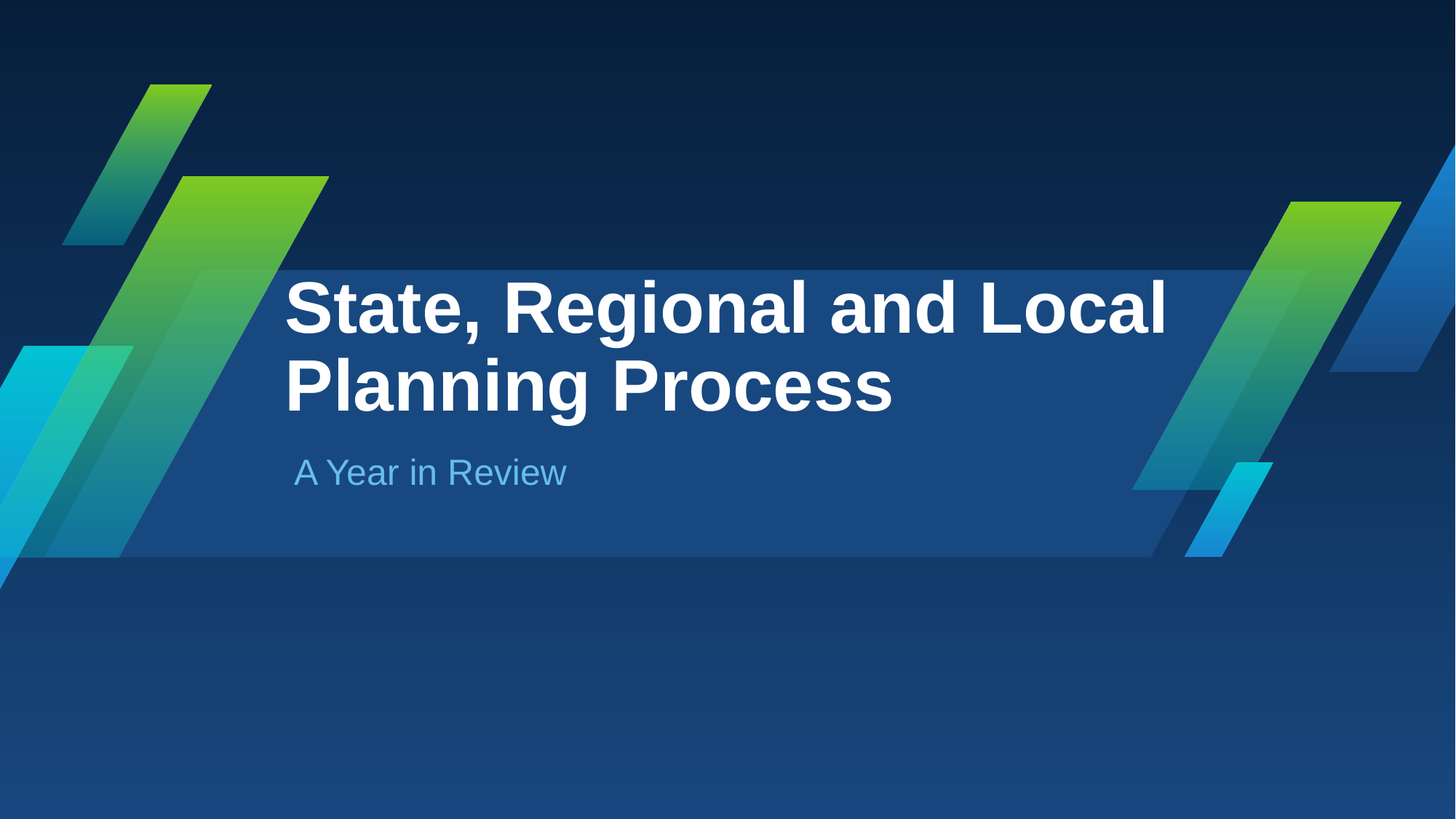

# State, Regional and Local Planning Process
A Year in Review